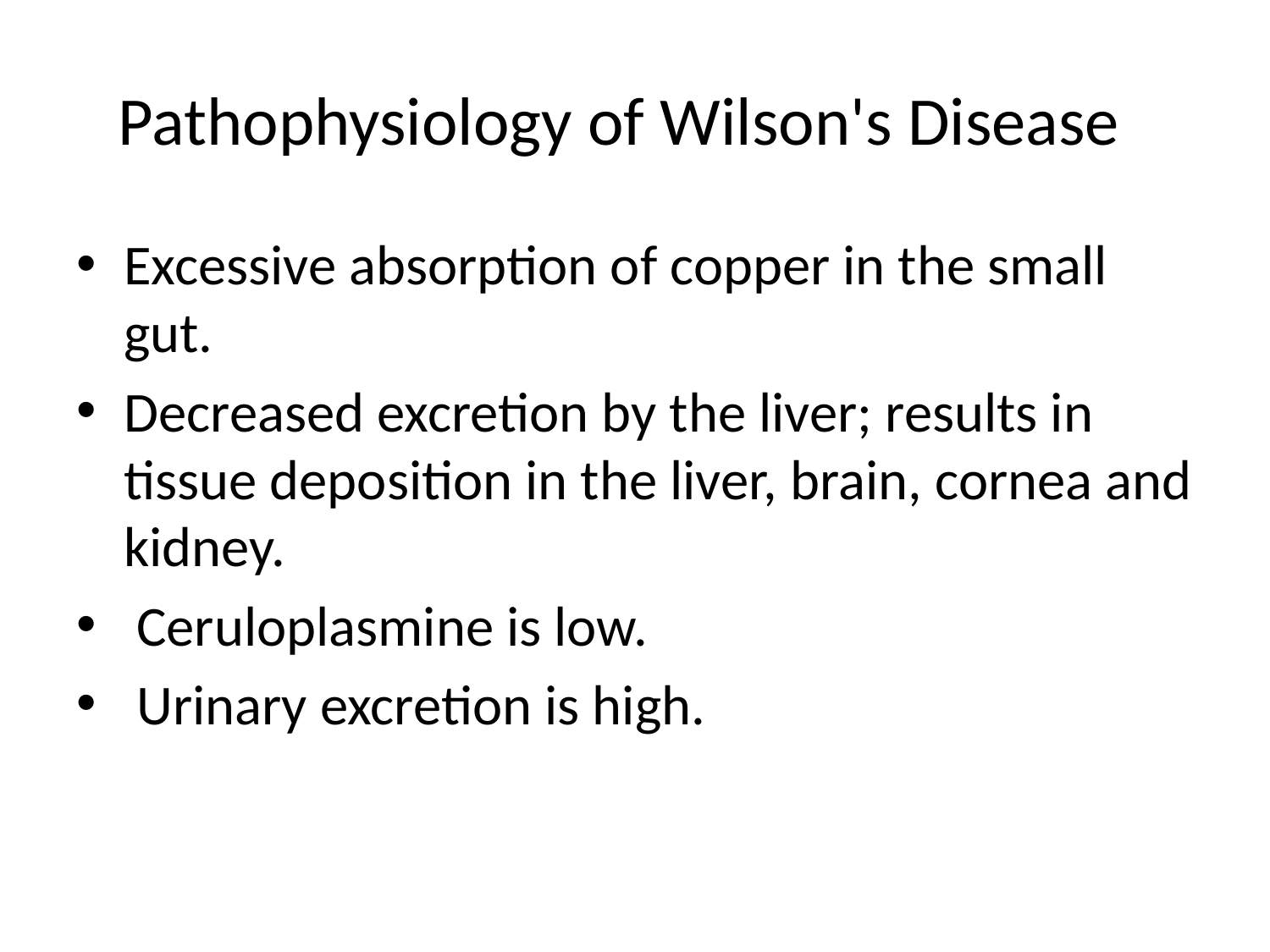

# Pathophysiology of Wilson's Disease
Excessive absorption of copper in the small gut.
Decreased excretion by the liver; results in tissue deposition in the liver, brain, cornea and kidney.
 Ceruloplasmine is low.
 Urinary excretion is high.